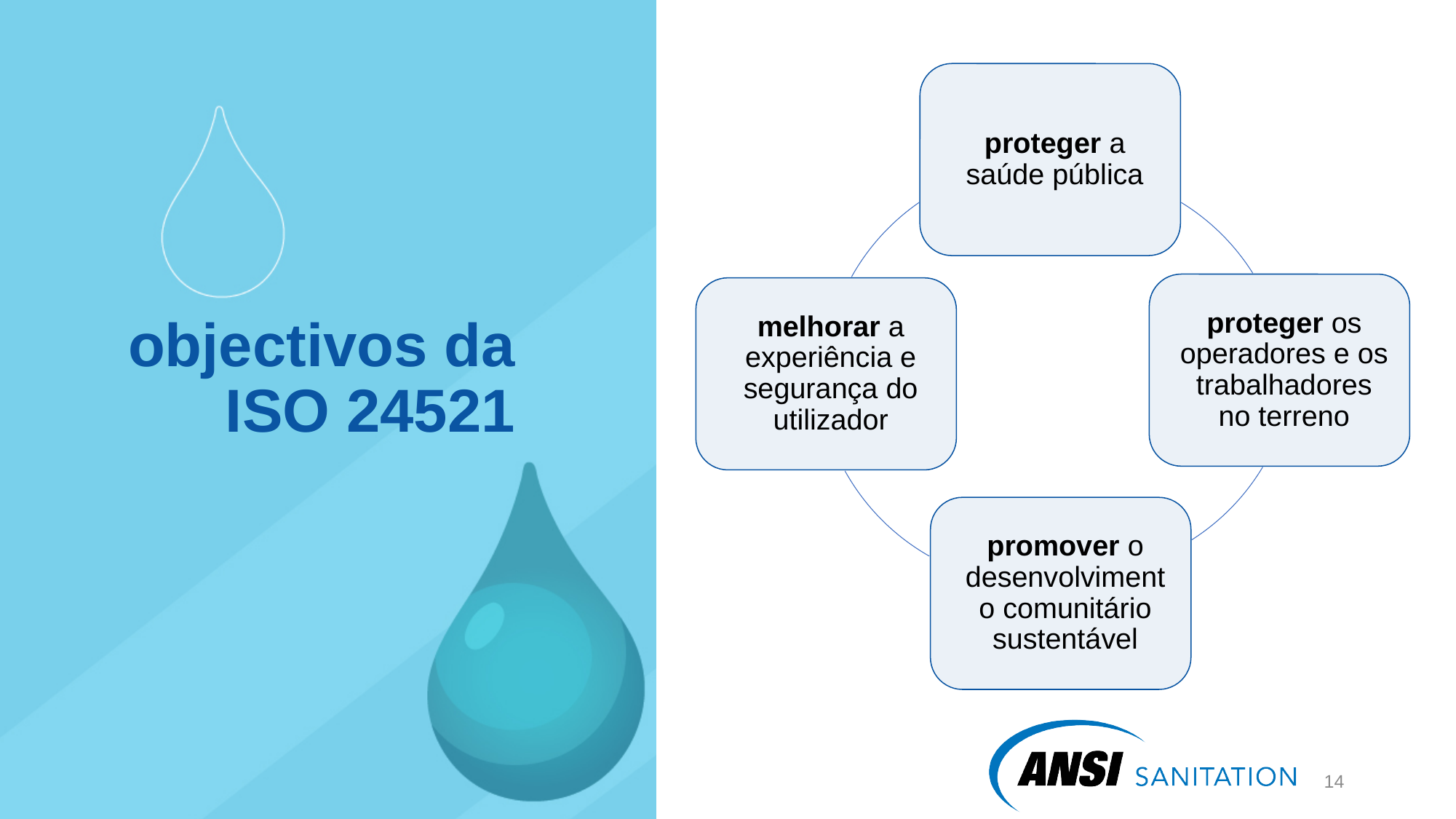

proteger a saúde pública
proteger os operadores e os trabalhadores no terreno
promover o desenvolvimento comunitário sustentável
melhorar a experiência e segurança do utilizador
# objectivos da ISO 24521
14